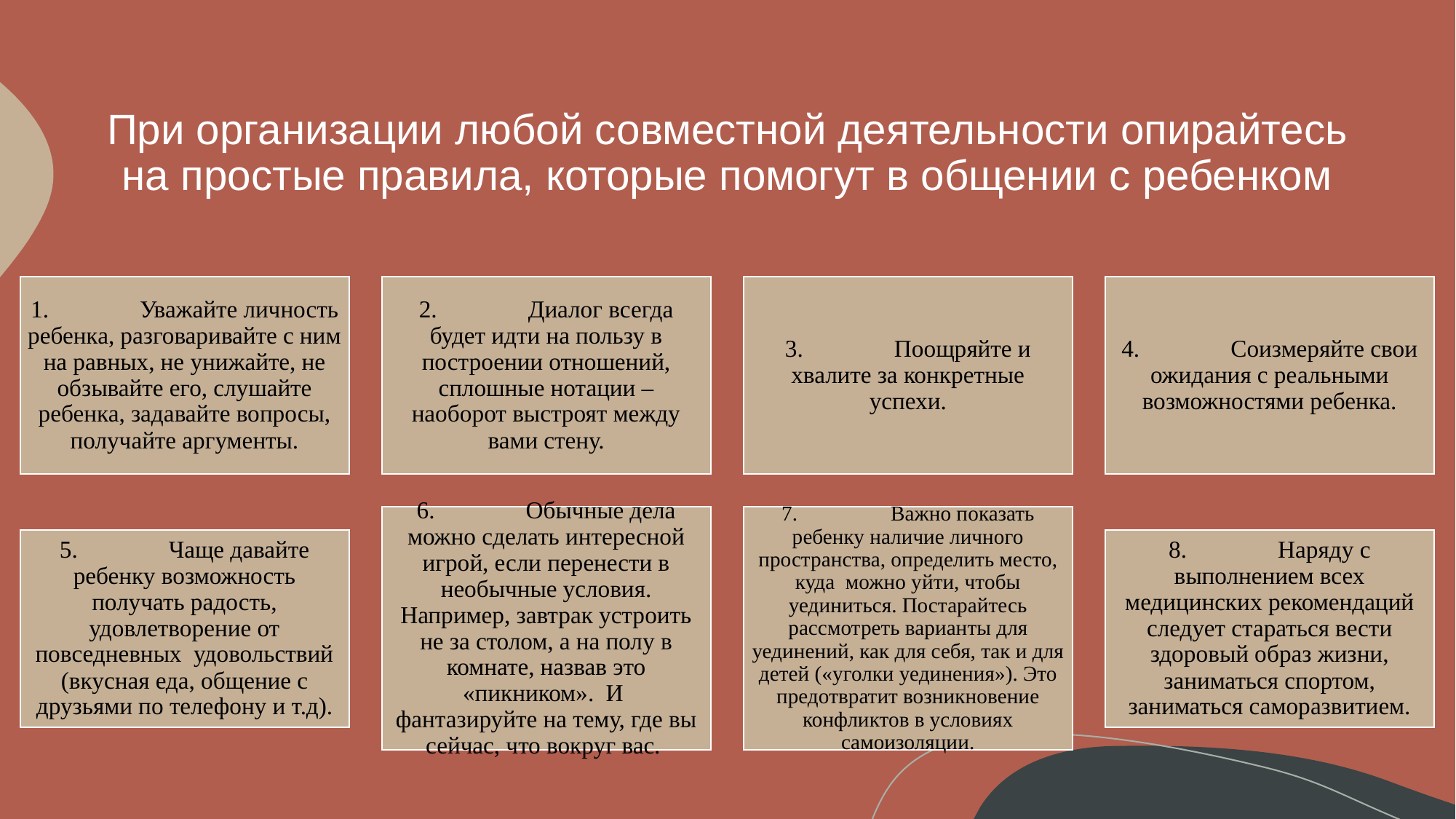

# При организации любой совместной деятельности опирайтесь на простые правила, которые помогут в общении с ребенком
1.	Уважайте личность ребенка, разговаривайте с ним на равных, не унижайте, не обзывайте его, слушайте ребенка, задавайте вопросы, получайте аргументы.
2.	Диалог всегда будет идти на пользу в построении отношений, сплошные нотации – наоборот выстроят между вами стену.
3.	Поощряйте и хвалите за конкретные успехи.
4.	Соизмеряйте свои ожидания с реальными возможностями ребенка.
5.	Чаще давайте ребенку возможность получать радость, удовлетворение от повседневных  удовольствий (вкусная еда, общение с друзьями по телефону и т.д).
6.	Обычные дела можно сделать интересной игрой, если перенести в необычные условия. Например, завтрак устроить не за столом, а на полу в комнате, назвав это «пикником».  И  фантазируйте на тему, где вы сейчас, что вокруг вас.
7.	Важно показать ребенку наличие личного пространства, определить место, куда  можно уйти, чтобы уединиться. Постарайтесь рассмотреть варианты для уединений, как для себя, так и для детей («уголки уединения»). Это предотвратит возникновение конфликтов в условиях самоизоляции.
8.	Наряду с выполнением всех медицинских рекомендаций следует стараться вести здоровый образ жизни, заниматься спортом, заниматься саморазвитием.